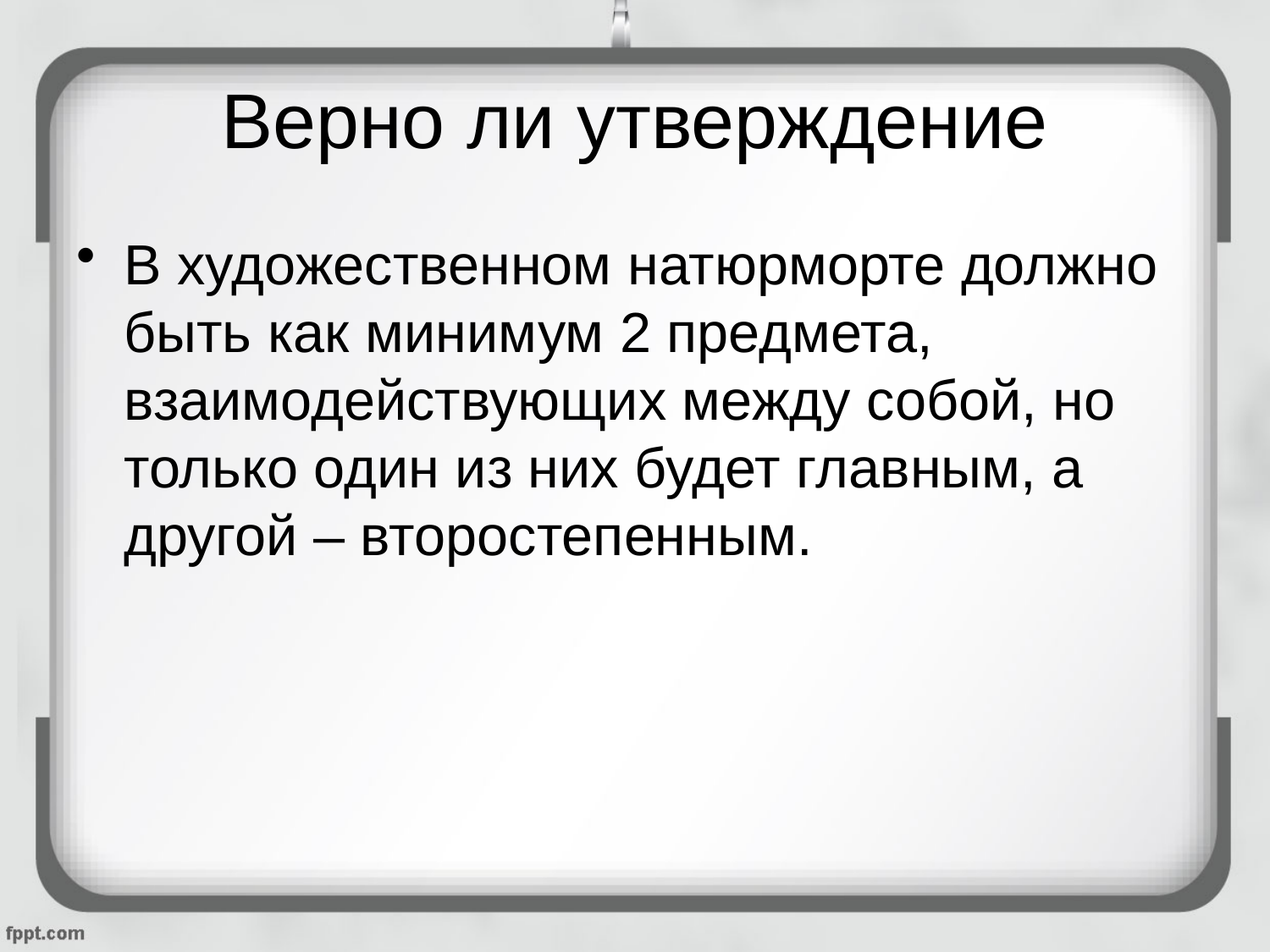

# Верно ли утверждение
В художественном натюрморте должно быть как минимум 2 предмета, взаимодействующих между собой, но только один из них будет главным, а другой – второстепенным.